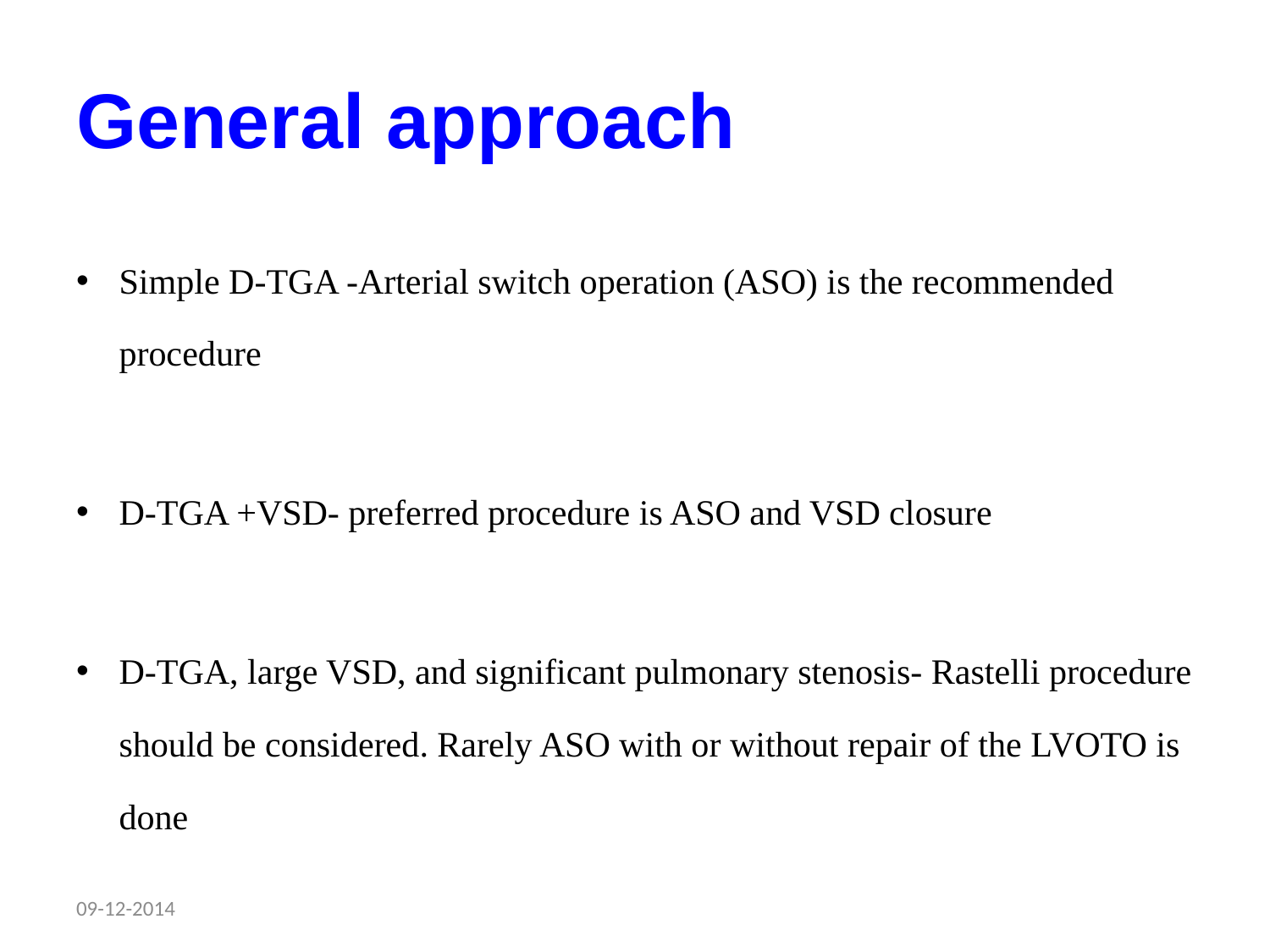

# General approach
Simple D-TGA -Arterial switch operation (ASO) is the recommended procedure

D-TGA +VSD- preferred procedure is ASO and VSD closure

D-TGA, large VSD, and significant pulmonary stenosis- Rastelli procedure should be considered. Rarely ASO with or without repair of the LVOTO is done
09-12-2014